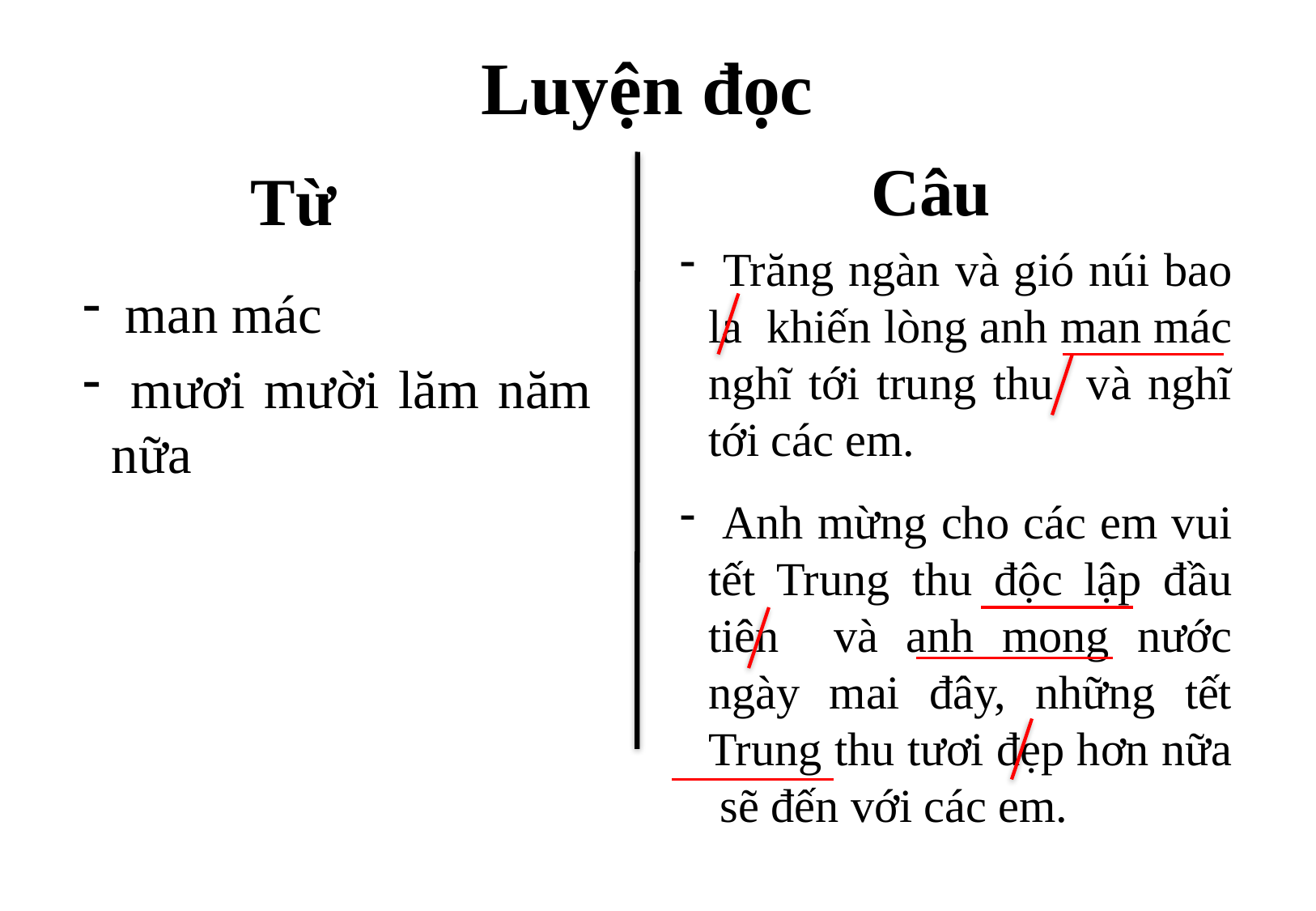

# Luyện đọc
Câu
Từ
 Trăng ngàn và gió núi bao la  khiến lòng anh man mác nghĩ tới trung thu  và nghĩ tới các em.
 man mác
 mươi mười lăm năm nữa
 Anh mừng cho các em vui tết Trung thu độc lập đầu tiên  và anh mong nước ngày mai đây, những tết Trung thu tươi đẹp hơn nữa  sẽ đến với các em.